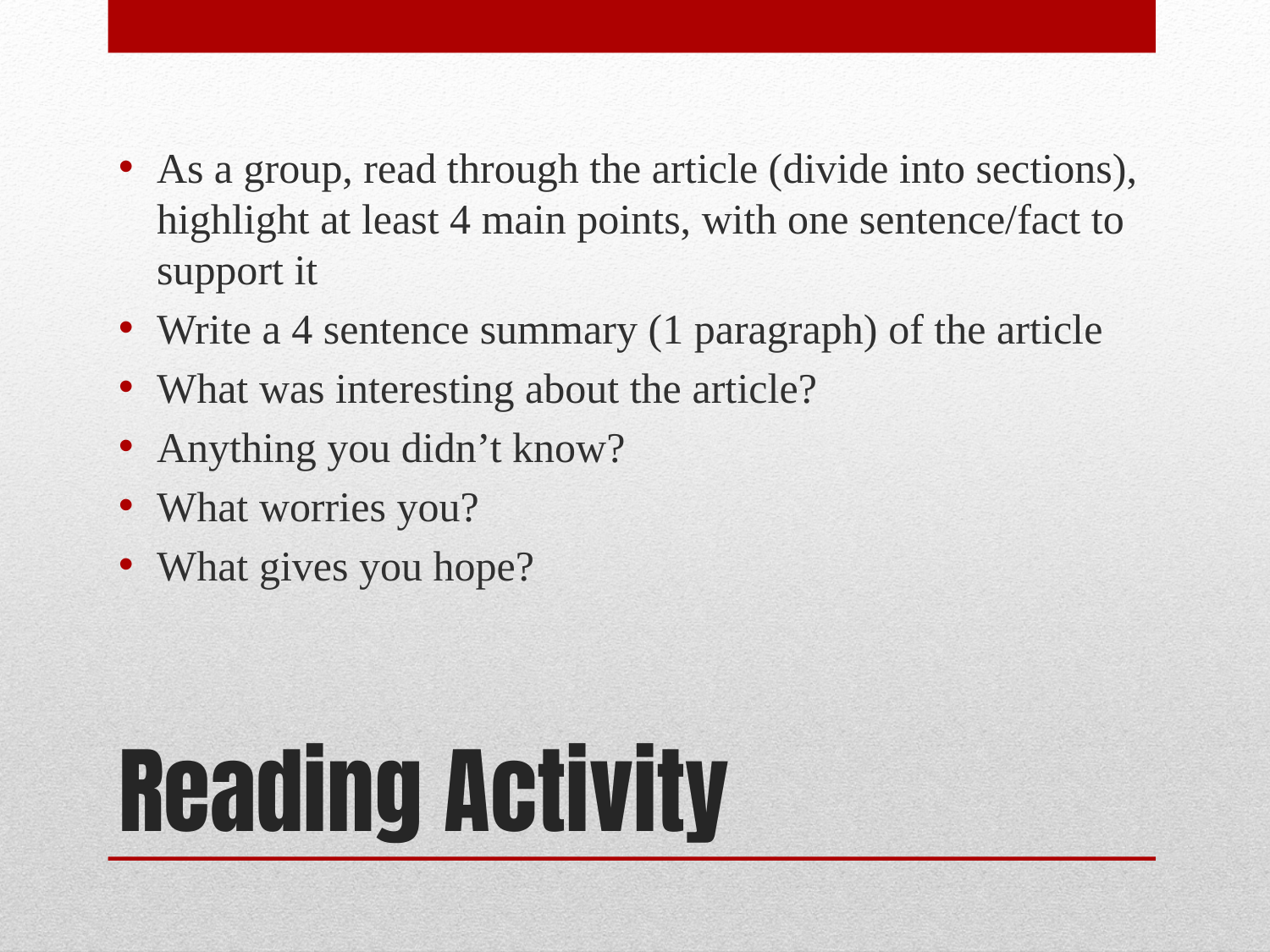

As a group, read through the article (divide into sections), highlight at least 4 main points, with one sentence/fact to support it
Write a 4 sentence summary (1 paragraph) of the article
What was interesting about the article?
Anything you didn’t know?
What worries you?
What gives you hope?
# Reading Activity